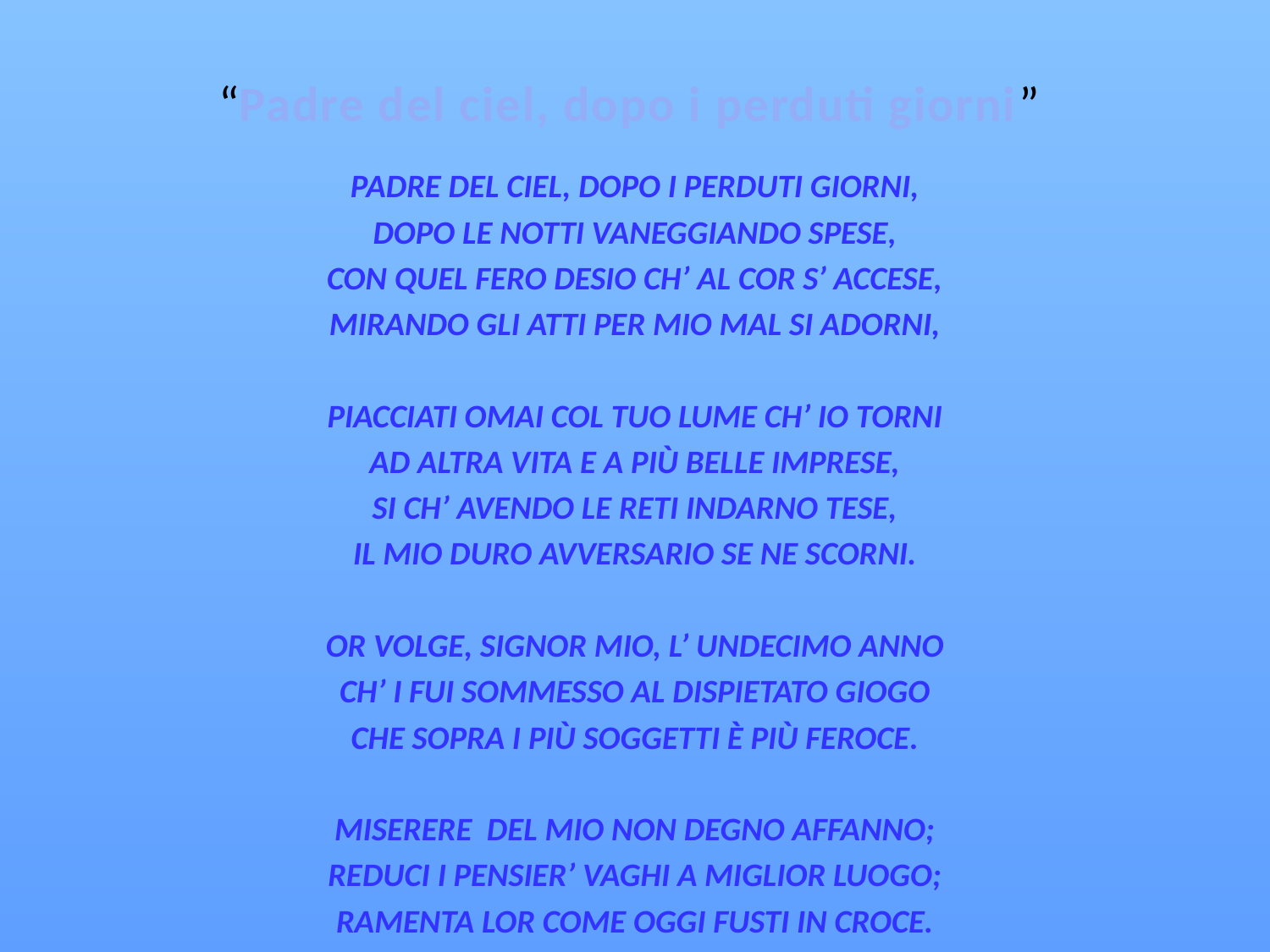

# “Padre del ciel, dopo i perduti giorni”
Padre del ciel, dopo i perduti giorni,
dopo le notti vaneggiando spese,
con quel fero desio ch’ al cor s’ accese,
mirando gli atti per mio mal si adorni,

piacciati omai col Tuo lume ch’ io torni
ad altra vita e a più belle imprese,
si ch’ avendo le reti indarno tese,
il mio duro avversario se ne scorni.

Or volge, Signor mio, l’ undecimo anno
ch’ i fui sommesso al dispietato giogo
che sopra i più soggetti è più feroce.

Miserere  del mio non degno affanno;
reduci i pensier’ vaghi a miglior luogo;
ramenta lor come oggi fusti in croce.